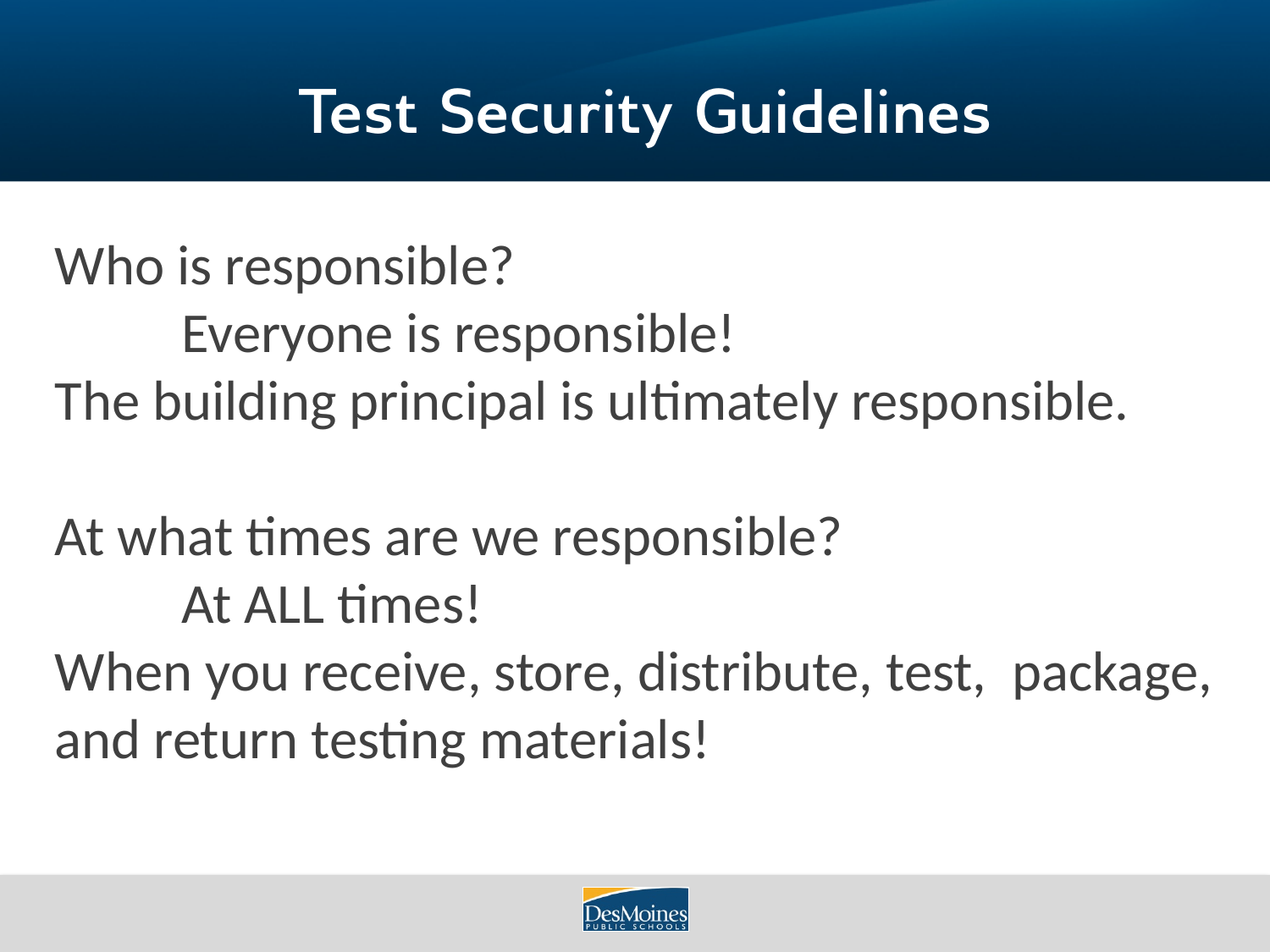

# Test Security Guidelines
Who is responsible?
	Everyone is responsible!
The building principal is ultimately responsible.

At what times are we responsible?
	At ALL times!
When you receive, store, distribute, test,  package, and return testing materials!